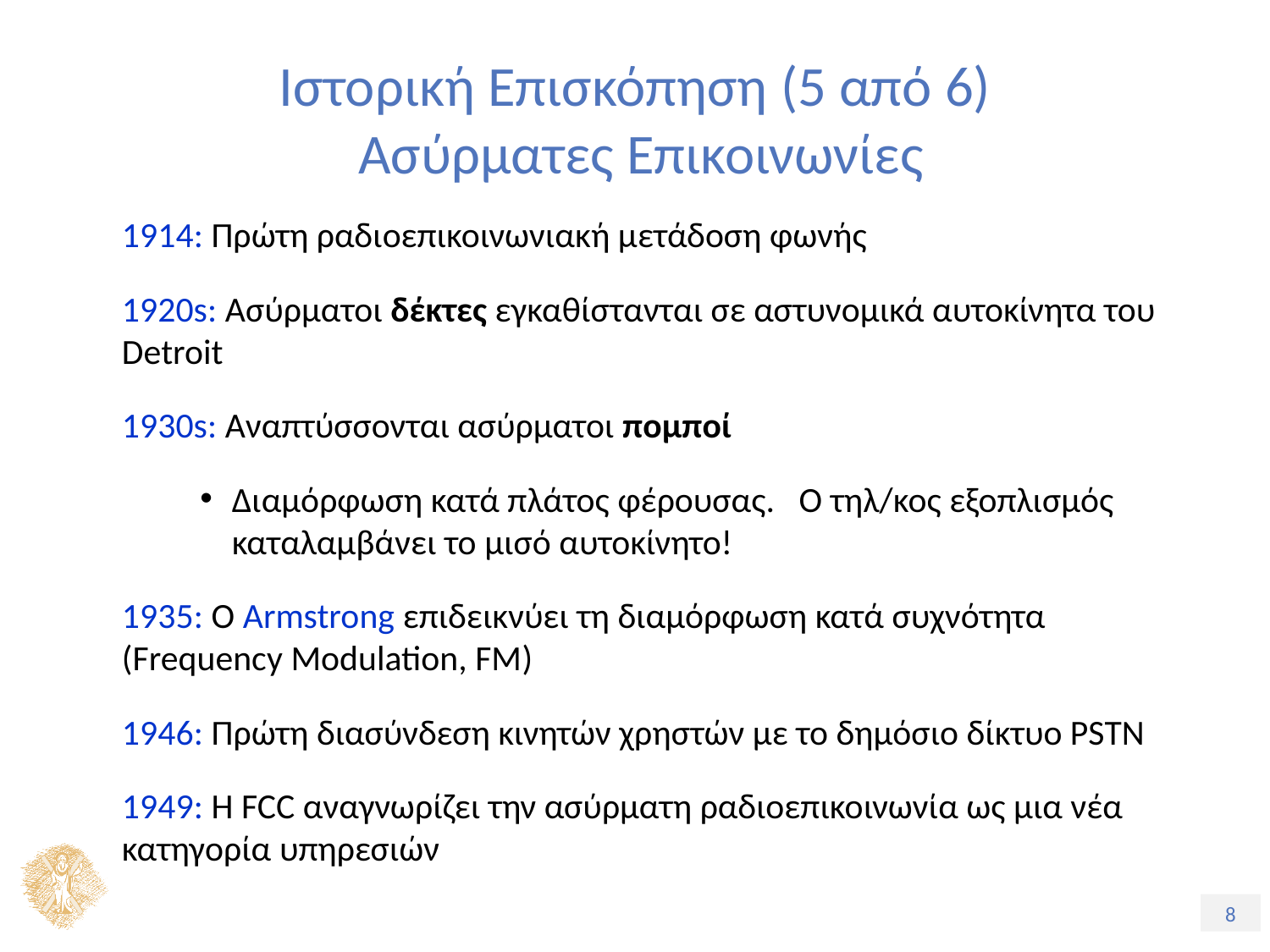

# Ιστορική Επισκόπηση (5 από 6) Ασύρματες Επικοινωνίες
1914: Πρώτη ραδιοεπικοινωνιακή μετάδοση φωνής
1920s: Ασύρματοι δέκτες εγκαθίστανται σε αστυνομικά αυτοκίνητα του Detroit
1930s: Αναπτύσσονται ασύρματοι πομποί
Διαμόρφωση κατά πλάτος φέρουσας.   Ο τηλ/κος εξοπλισμός καταλαμβάνει το μισό αυτοκίνητο!
1935: Ο Armstrong επιδεικνύει τη διαμόρφωση κατά συχνότητα (Frequency Modulation, FM)
1946: Πρώτη διασύνδεση κινητών χρηστών με το δημόσιο δίκτυο PSTN
1949: Η FCC αναγνωρίζει την ασύρματη ραδιοεπικοινωνία ως μια νέα κατηγορία υπηρεσιών